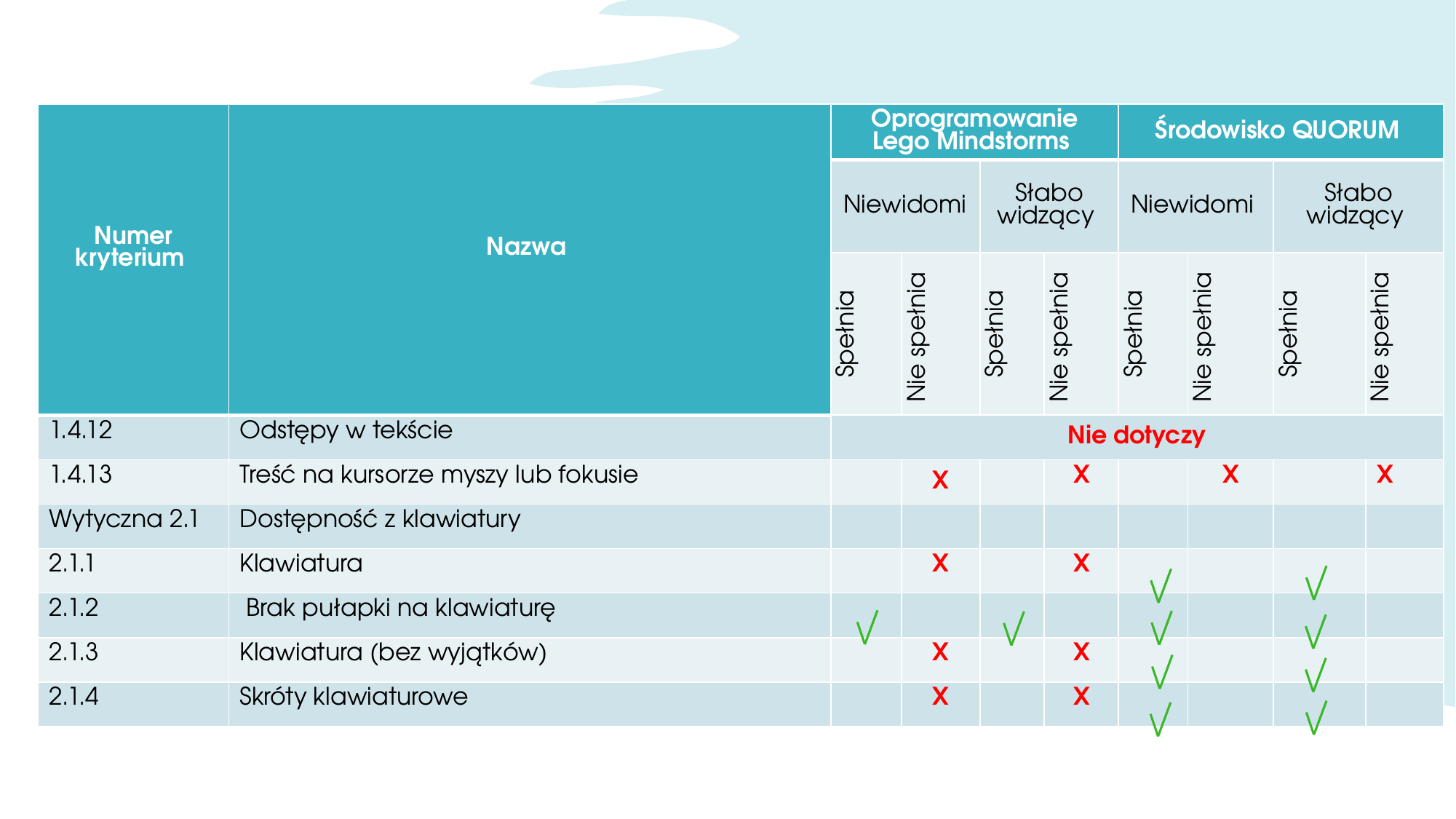

| Numer kryterium | Nazwa | Oprogramowanie Lego Mindstorms |  |  |  | Środowisko QUORUM |  |  |  |
| --- | --- | --- | --- | --- | --- | --- | --- | --- | --- |
|  |  | Niewidomi |  | Słabo widzący |  | Niewidomi |  | Słabo widzący |  |
|  |  | Spełnia | Nie spełnia | Spełnia | Nie spełnia | Spełnia | Nie spełnia | Spełnia | Nie spełnia |
| 1.4.12 | Odstępy w tekście | Nie dotyczy |  |  |  |  |  |  |  |
| 1.4.13 | Treść na kursorze myszy lub fokusie |  | X |  | X |  | X |  | X |
| Wytyczna 2.1 | Dostępność z klawiatury |  |  |  |  |  |  |  |  |
| 2.1.1 | Klawiatura |  | X |  | X |  |  |  |  |
| 2.1.2 | Brak pułapki na klawiaturę |  |  |  |  |  |  |  |  |
| 2.1.3 | Klawiatura (bez wyjątków) |  | X |  | X |  |  |  |  |
| 2.1.4 | Skróty klawiaturowe |  | X |  | X |  |  |  |  |